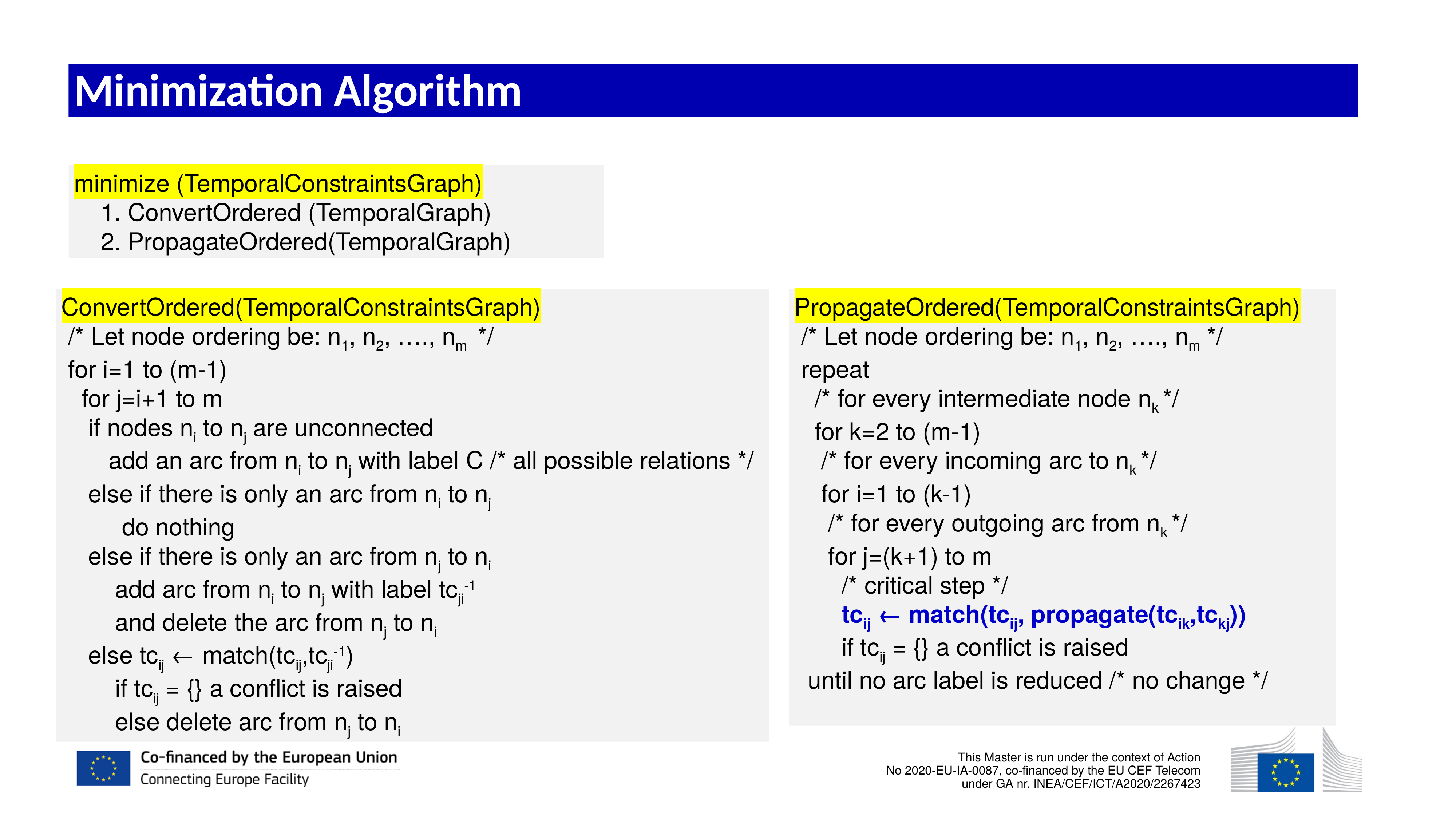

Minimization Algorithm
minimize (TemporalConstraintsGraph)
    1. ConvertOrdered (TemporalGraph)
    2. PropagateOrdered(TemporalGraph)
ConvertOrdered(TemporalConstraintsGraph)
 /* Let node ordering be: n1, n2, …., nm  */
 for i=1 to (m-1)
   for j=i+1 to m
    if nodes ni to nj are unconnected
       add an arc from ni to nj with label C /* all possible relations */
    else if there is only an arc from ni to nj
         do nothing
    else if there is only an arc from nj to ni
        add arc from ni to nj with label tcji-1
        and delete the arc from nj to ni
    else tcij ← match(tcij,tcji-1)
        if tcij = {} a conflict is raised
        else delete arc from nj to ni
PropagateOrdered(TemporalConstraintsGraph)
 /* Let node ordering be: n1, n2, …., nm */
 repeat
   /* for every intermediate node nk */
   for k=2 to (m-1)
    /* for every incoming arc to nk */
    for i=1 to (k-1)
     /* for every outgoing arc from nk */
     for j=(k+1) to m
       /* critical step */
       tcij ← match(tcij, propagate(tcik,tckj))
       if tcij = {} a conflict is raised
  until no arc label is reduced /* no change */